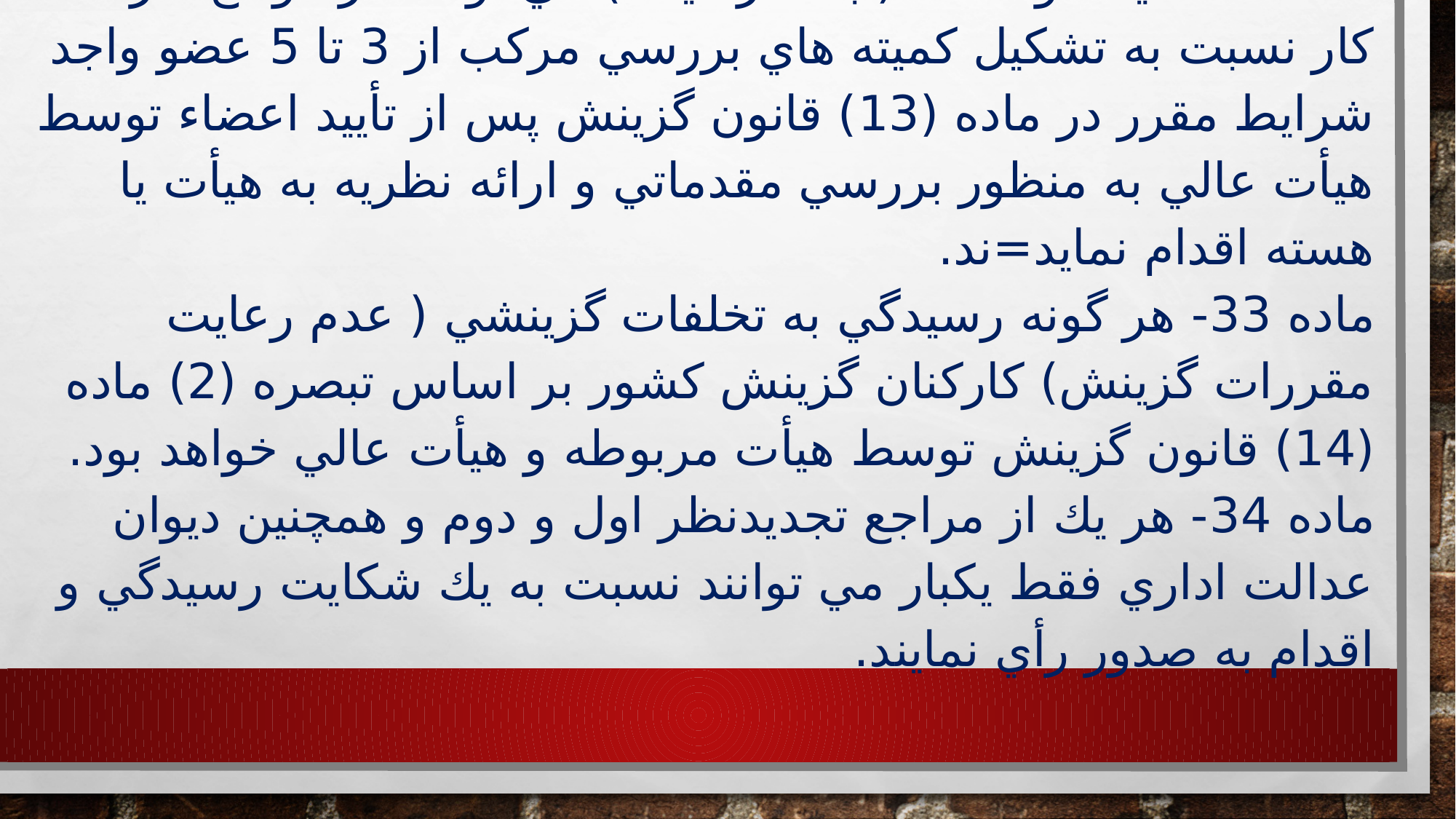

# ماده 32- هيأت و هسته ( با نظر هيأت) مي توانند در مواقع كثرت كار نسبت به تشكيل كميته هاي بررسي مركب از 3 تا 5 عضو واجد شرایط مقرر در ماده (13) قانون گزينش پس از تأييد اعضاء توسط هیأت عالي به منظور بررسي مقدماتي و ارائه نظريه به هيأت يا هسته اقدام نمايد=ند. ماده 33- هر گونه رسيدگي به تخلفات گزينشي ( عدم رعايت مقررات گزينش) كاركنان گزينش كشور بر اساس تبصره (2) ماده (14) قانون گزينش توسط هيأت مربوطه و هيأت عالي خواهد بود. ماده 34- هر يك از مراجع تجديدنظر اول و دوم و همچنين ديوان عدالت اداري فقط يكبار مي توانند نسبت به يك شكايت رسيدگي و اقدام به صدور رأي نمايند.